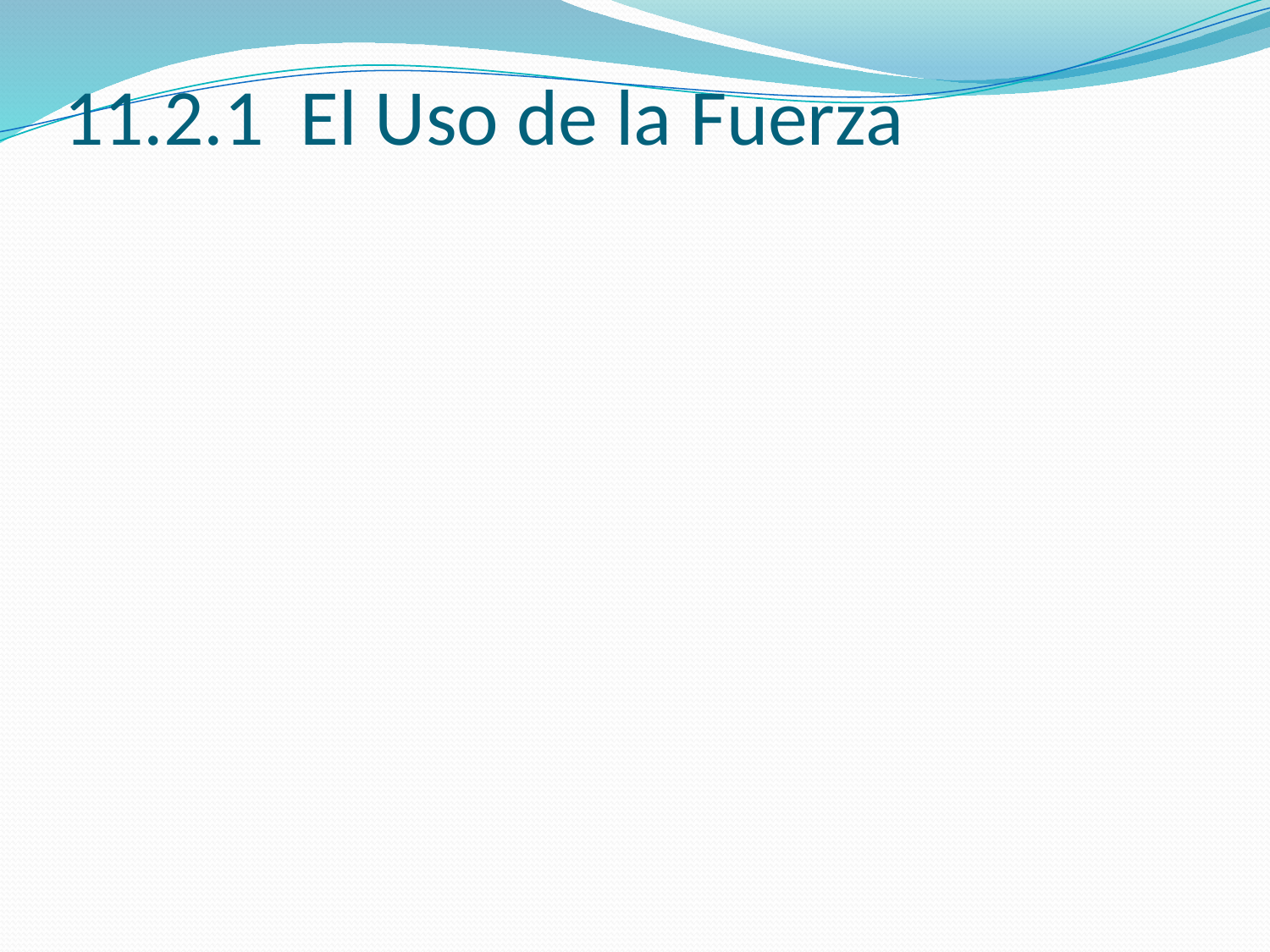

# 11.2.1  El Uso de la Fuerza